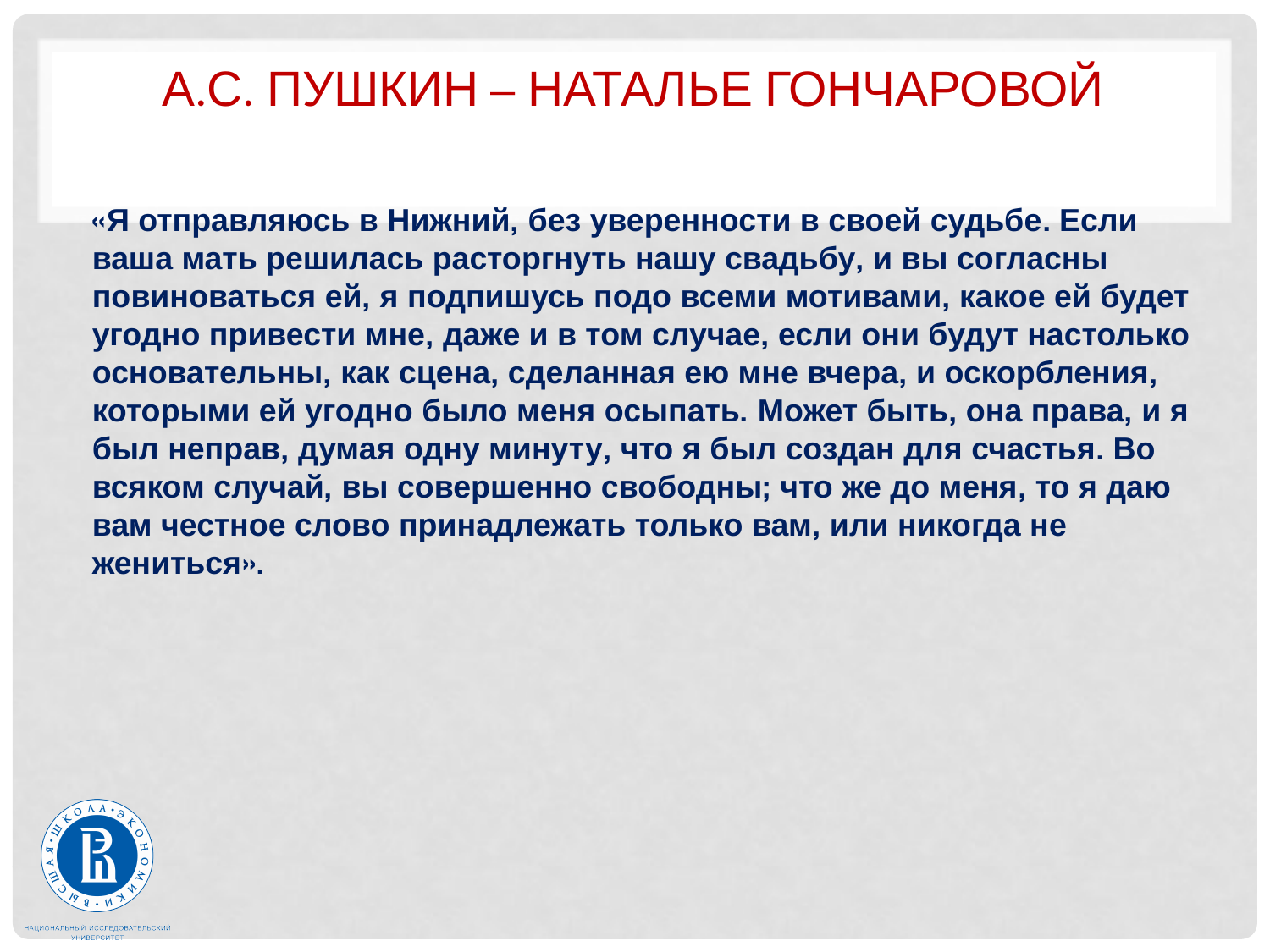

# А.с. пушкин – наталье гончаровой

«Я отправляюсь в Нижний, без уверенности в сво­ей судьбе. Если ваша мать решилась расторгнуть нашу свадьбу, и вы согласны повиноваться ей, я подпишусь подо всеми мотивами, какое ей будет угодно привести мне, даже и в том случае, если они будут настолько основательны, как сцена, сделанная ею мне вчера, и оскорбления, которыми ей угодно было меня осыпать. Может быть, она права, и я был неправ, думая одну минуту, что я был создан для счастья. Во всяком случай, вы совершенно свободны; что же до меня, то я даю вам честное слово принадлежать только вам, или никогда не жениться».